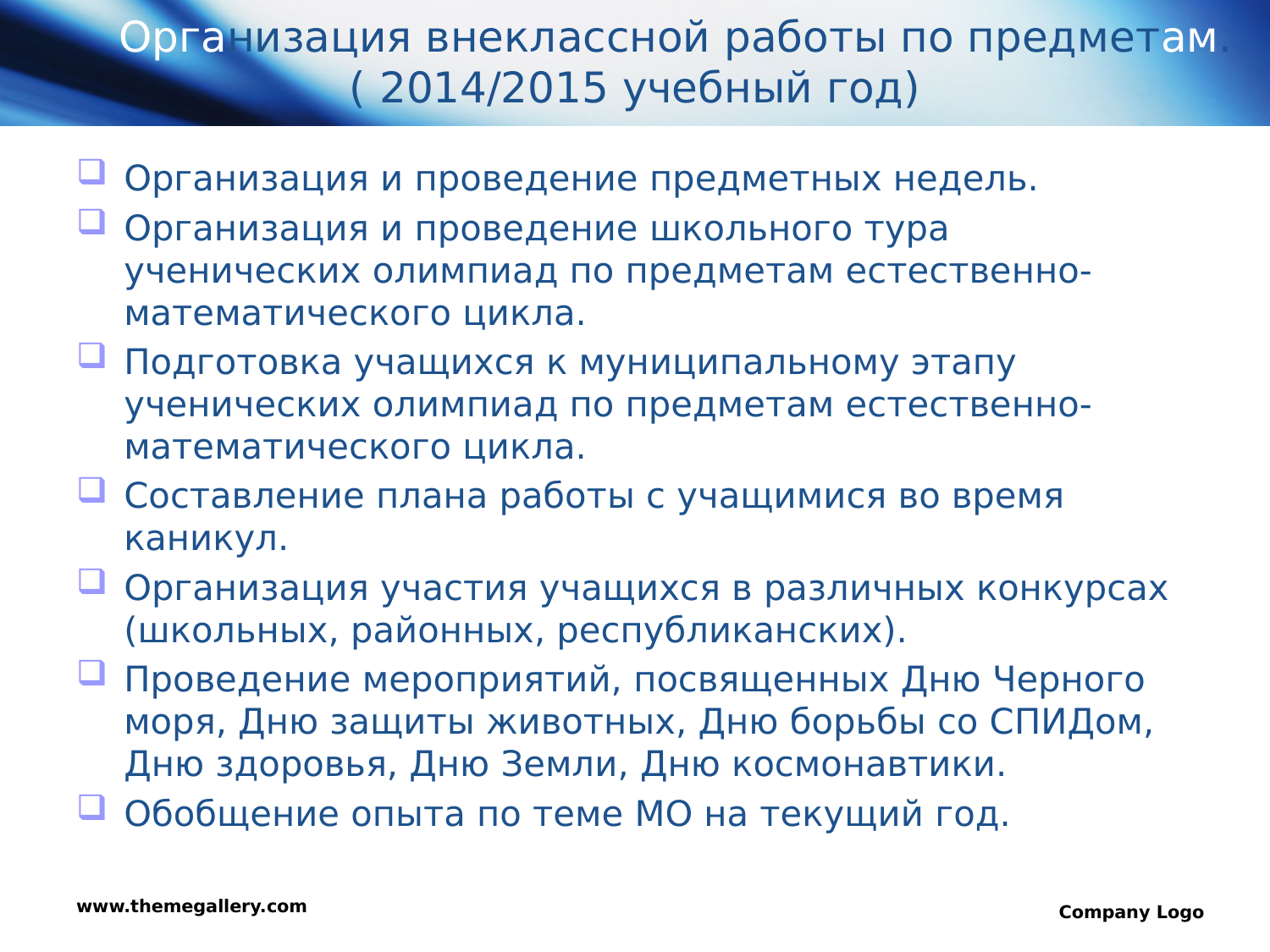

# Организация внеклассной работы по предметам. ( 2014/2015 учебный год)
Организация и проведение предметных недель.
Организация и проведение школьного тура ученических олимпиад по предметам естественно-математического цикла.
Подготовка учащихся к муниципальному этапу ученических олимпиад по предметам естественно-математического цикла.
Составление плана работы с учащимися во время каникул.
Организация участия учащихся в различных конкурсах (школьных, районных, республиканских).
Проведение мероприятий, посвященных Дню Черного моря, Дню защиты животных, Дню борьбы со СПИДом, Дню здоровья, Дню Земли, Дню космонавтики.
Обобщение опыта по теме МО на текущий год.
www.themegallery.com
Company Logo